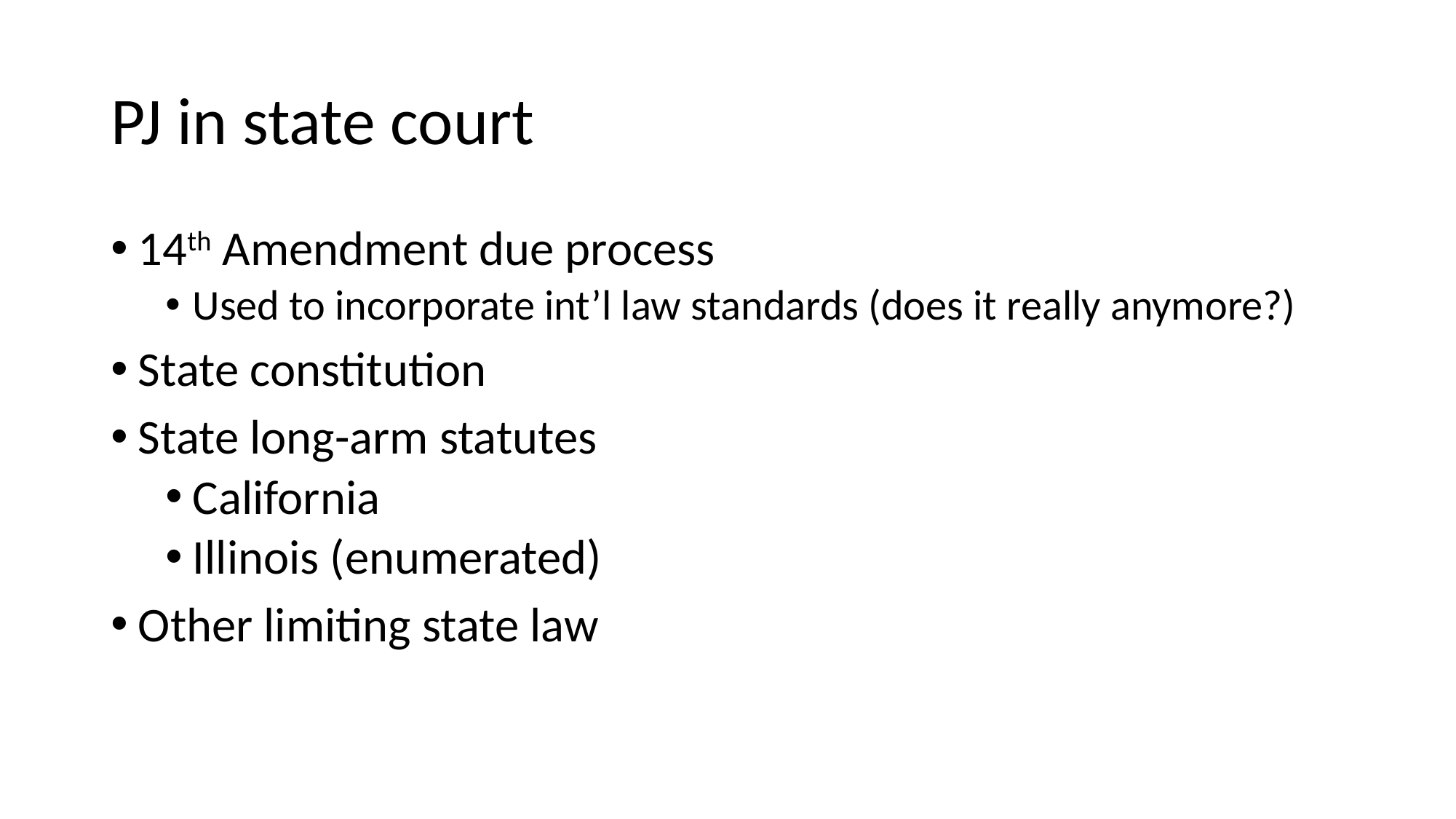

# PJ in state court
14th Amendment due process
Used to incorporate int’l law standards (does it really anymore?)
State constitution
State long-arm statutes
California
Illinois (enumerated)
Other limiting state law